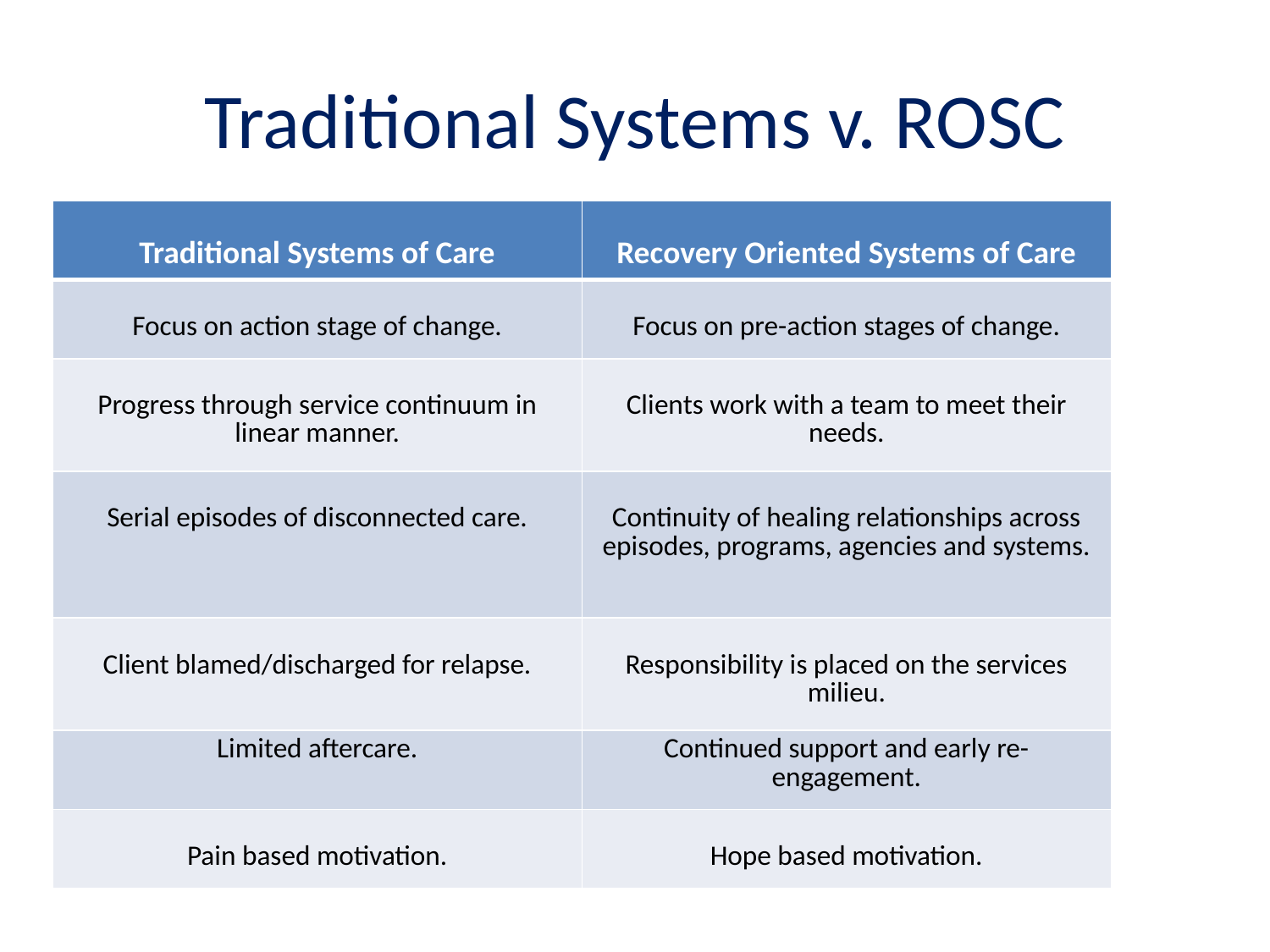

# Traditional Systems v. ROSC
| Traditional Systems of Care | Recovery Oriented Systems of Care |
| --- | --- |
| Focus on action stage of change. | Focus on pre-action stages of change. |
| Progress through service continuum in linear manner. | Clients work with a team to meet their needs. |
| Serial episodes of disconnected care. | Continuity of healing relationships across episodes, programs, agencies and systems. |
| Client blamed/discharged for relapse. | Responsibility is placed on the services milieu. |
| Limited aftercare. | Continued support and early re-engagement. |
| Pain based motivation. | Hope based motivation. |